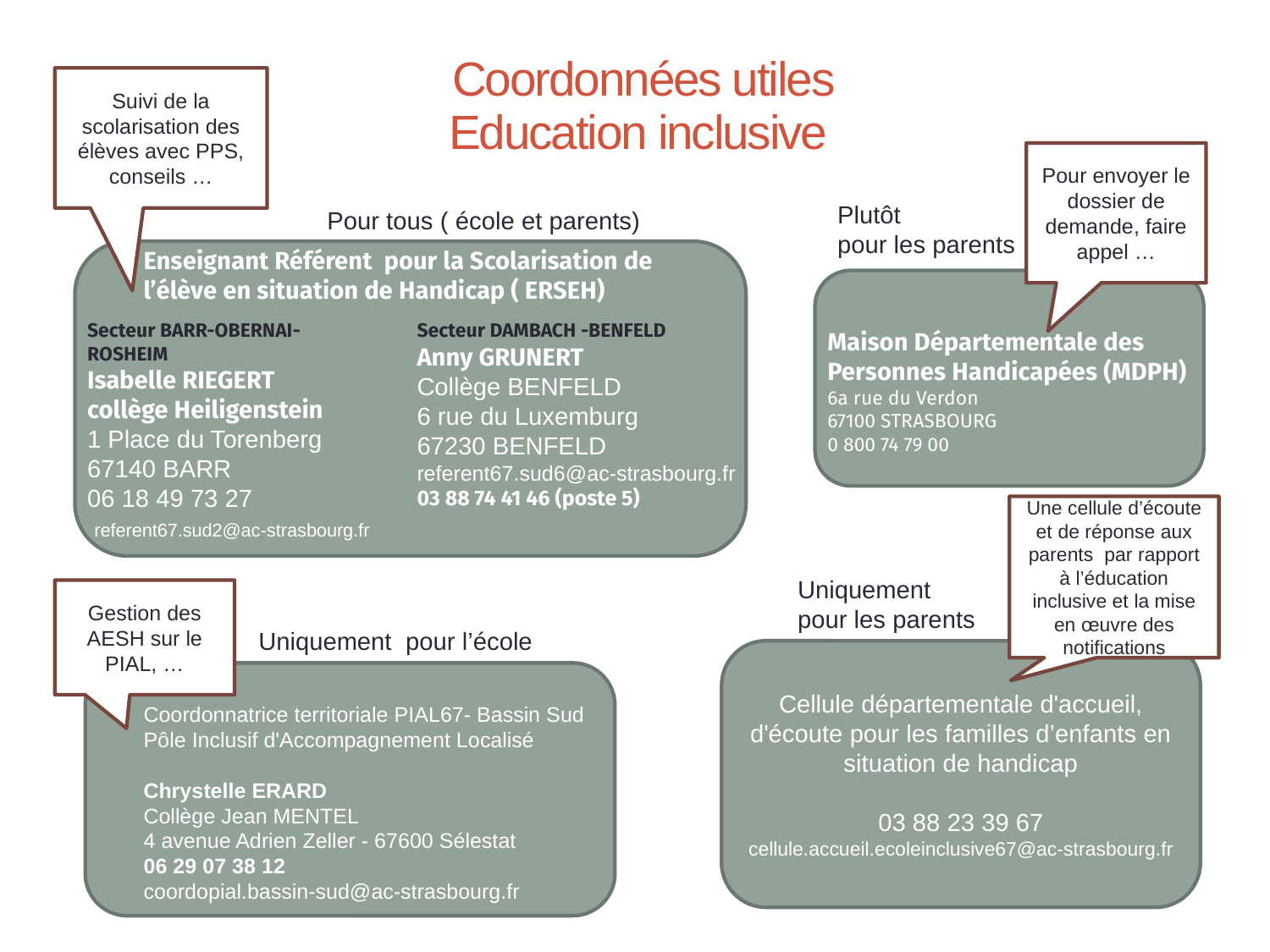

# Coordonnées utiles Education inclusive
Suivi de la scolarisation des élèves avec PPS, conseils …
Pour envoyer le dossier de demande, faire appel …
Plutôt
pour les parents
Pour tous ( école et parents)
Enseignant Référent  pour la Scolarisation de l’élève en situation de Handicap ( ERSEH)

Secteur BARR-OBERNAI-ROSHEIM
Isabelle RIEGERT
collège Heiligenstein
1 Place du Torenberg
67140 BARR
06 18 49 73 27
 referent67.sud2@ac-strasbourg.fr
Secteur DAMBACH -BENFELD
Anny GRUNERT
Collège BENFELD
6 rue du Luxemburg
67230 BENFELD
referent67.sud6@ac-strasbourg.fr
03 88 74 41 46 (poste 5)
Maison Départementale des Personnes Handicapées (MDPH)
6a rue du Verdon
67100 STRASBOURG
0 800 74 79 00

Une cellule d’écoute et de réponse aux parents  par rapport à l’éducation inclusive et la mise en œuvre des notifications
Uniquement
pour les parents
Gestion des AESH sur le PIAL, …
Uniquement  pour l’école
Cellule départementale d'accueil, d'écoute pour les familles d’enfants en situation de handicap

03 88 23 39 67
cellule.accueil.ecoleinclusive67@ac-strasbourg.fr

Coordonnatrice territoriale PIAL67- Bassin Sud
Pôle Inclusif d'Accompagnement Localisé

Chrystelle ERARD
Collège Jean MENTEL
4 avenue Adrien Zeller - 67600 Sélestat
06 29 07 38 12
coordopial.bassin-sud@ac-strasbourg.fr